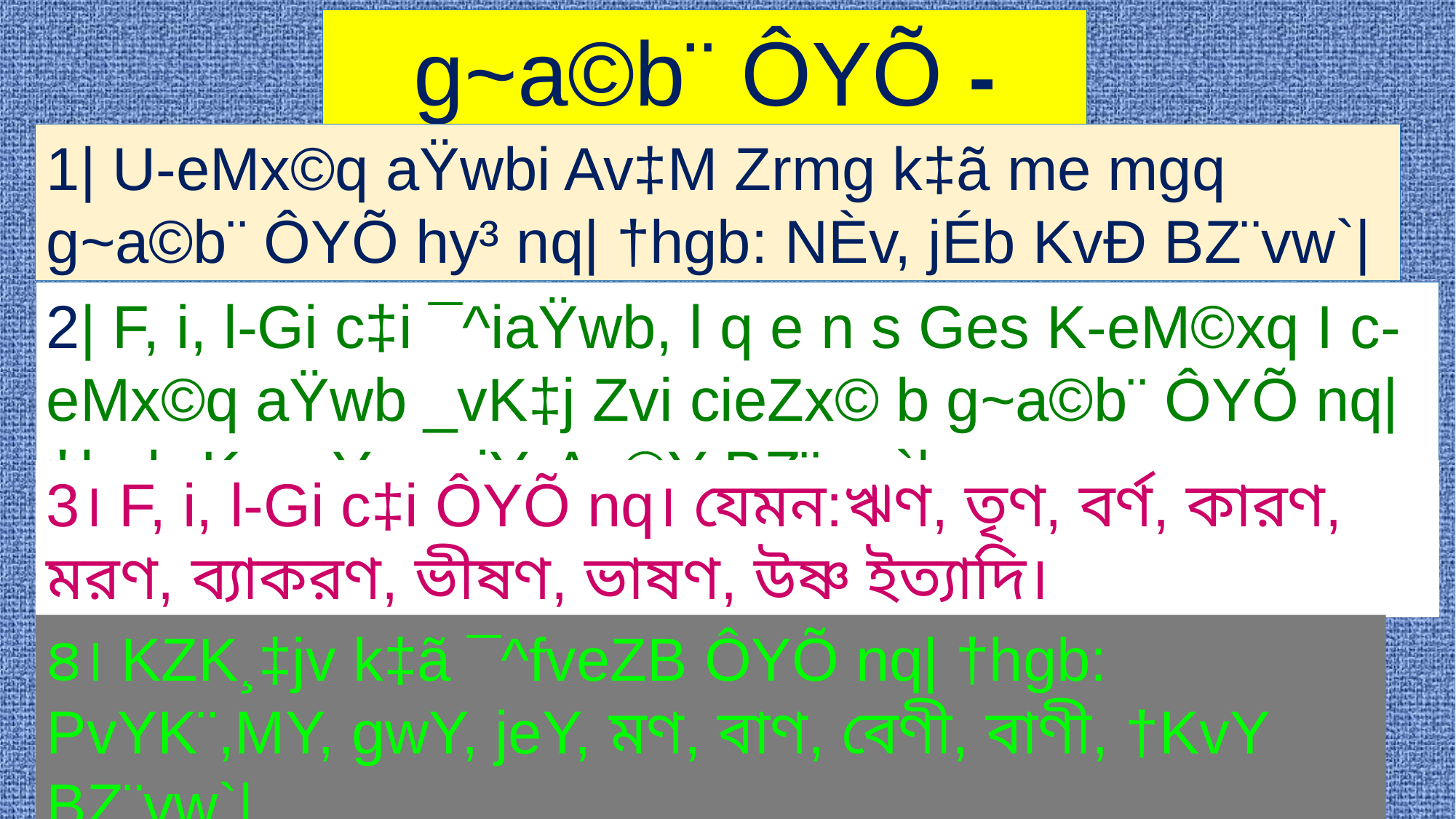

g~a©b¨ ÔYÕ -e¨env‡ii wbqg
1| U-eMx©q aŸwbi Av‡M Zrmg k‡ã me mgq g~a©b¨ ÔYÕ hy³ nq| †hgb: NÈv, jÉb KvÐ BZ¨vw`|
2| F, i, l-Gi c‡i ¯^iaŸwb, l q e n s Ges K-eM©xq I c-eMx©q aŸwb _vK‡j Zvi cieZx© b g~a©b¨ ÔYÕ nq| †hgb-K…cY, nwiY, Ac©Y BZ¨vw`|
3। F, i, l-Gi c‡i ÔYÕ nq। যেমন:ঋণ, তৃণ, বর্ণ, কারণ, মরণ, ব্যাকরণ, ভীষণ, ভাষণ, উষ্ণ ইত্যাদি।
৪। KZK¸‡jv k‡ã ¯^fveZB ÔYÕ nq| †hgb: PvYK¨,MY, gwY, jeY, মণ, বাণ, বেণী, বাণী, †KvY BZ¨vw`|